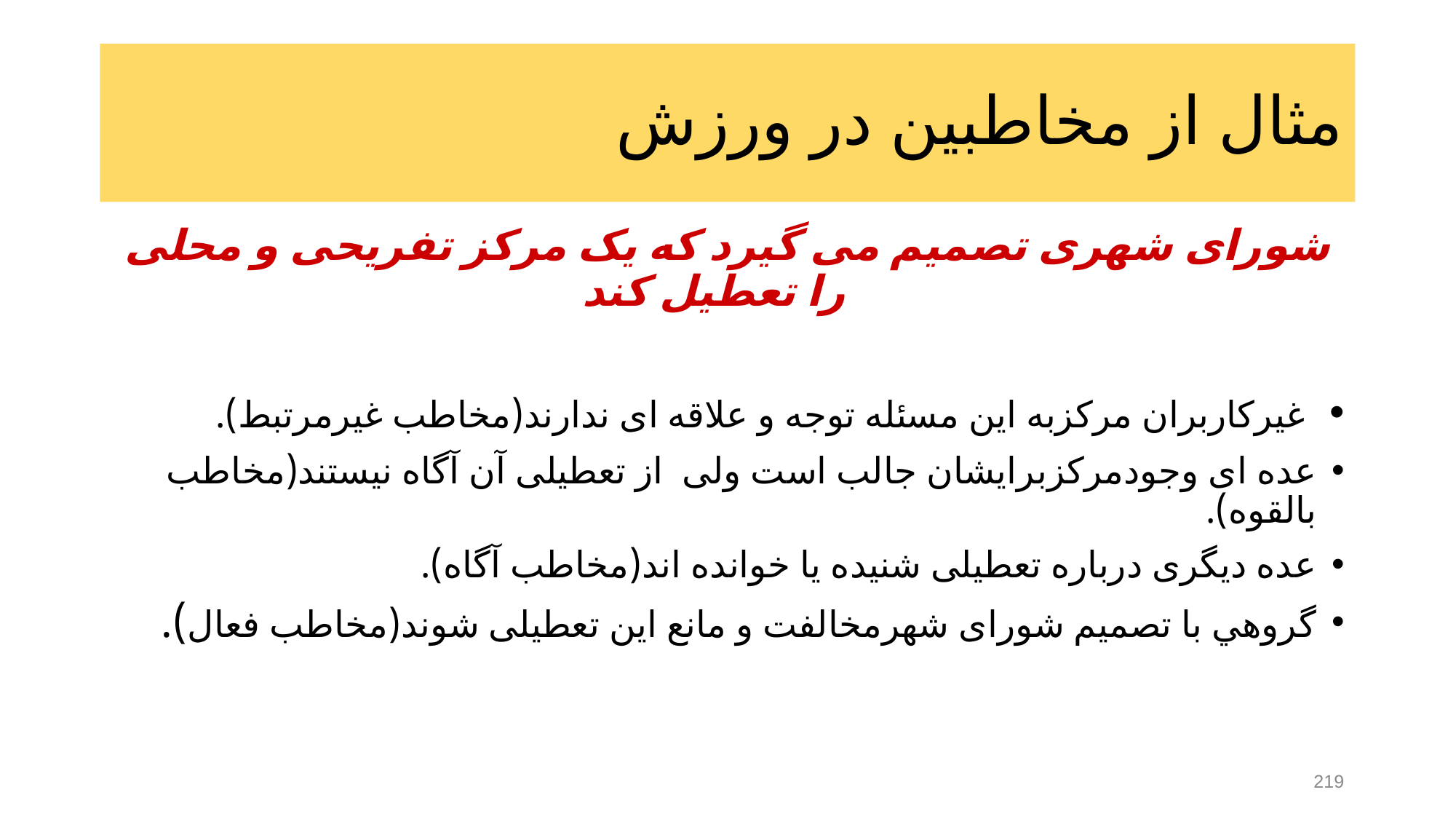

# مثال از مخاطبين در ورزش
شورای شهری تصمیم می گیرد که یک مرکز تفریحی و محلی را تعطیل کند

 غيركاربران مركزبه این مسئله توجه و علاقه ای ندارند(مخاطب غیرمرتبط).
عده ای وجودمرکزبرایشان جالب است ولی  از تعطیلی آن آگاه نیستند(مخاطب بالقوه).
عده دیگری درباره تعطیلی شنیده یا خوانده اند(مخاطب آگاه).
گروهي با تصمیم شورای شهرمخالفت و مانع این تعطیلی شوند(مخاطب فعال).
219